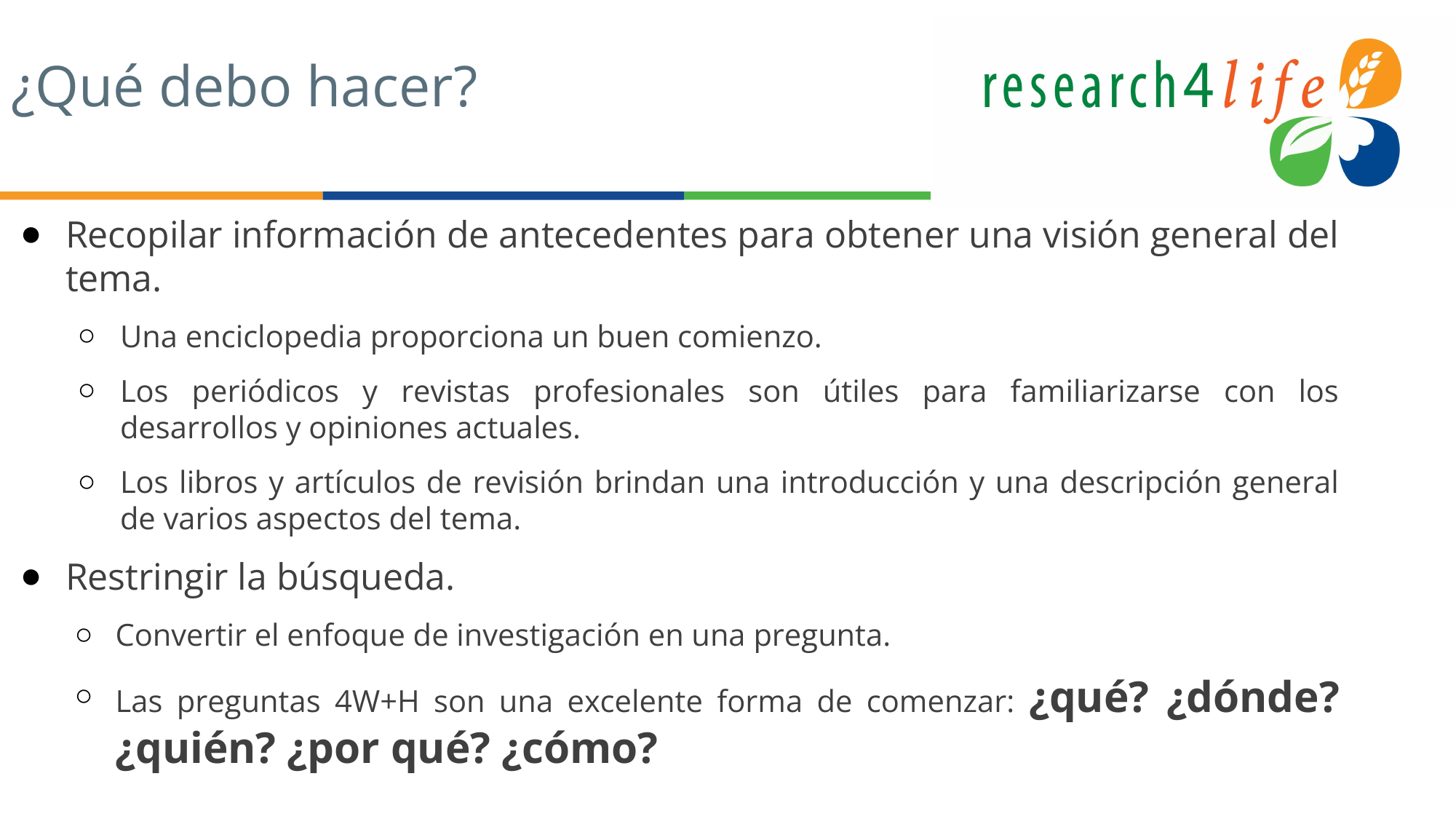

# ¿Qué debo hacer?
Recopilar información de antecedentes para obtener una visión general del tema.
Una enciclopedia proporciona un buen comienzo.
Los periódicos y revistas profesionales son útiles para familiarizarse con los desarrollos y opiniones actuales.
Los libros y artículos de revisión brindan una introducción y una descripción general de varios aspectos del tema.
Restringir la búsqueda.
Convertir el enfoque de investigación en una pregunta.
Las preguntas 4W+H son una excelente forma de comenzar: ¿qué? ¿dónde? ¿quién? ¿por qué? ¿cómo?